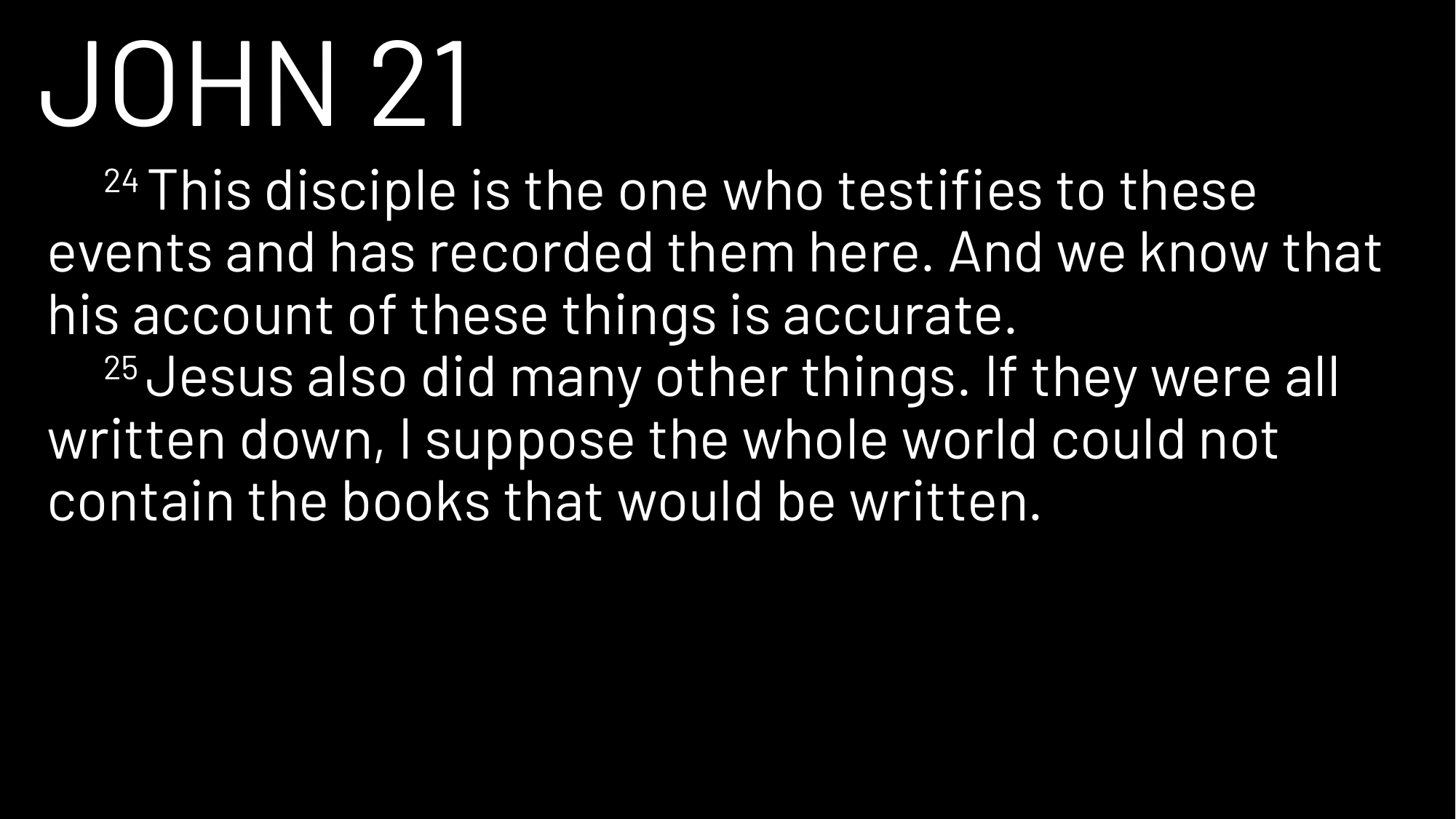

JOHN 21
24 This disciple is the one who testifies to these events and has recorded them here. And we know that his account of these things is accurate.
25 Jesus also did many other things. If they were all written down, I suppose the whole world could not contain the books that would be written.